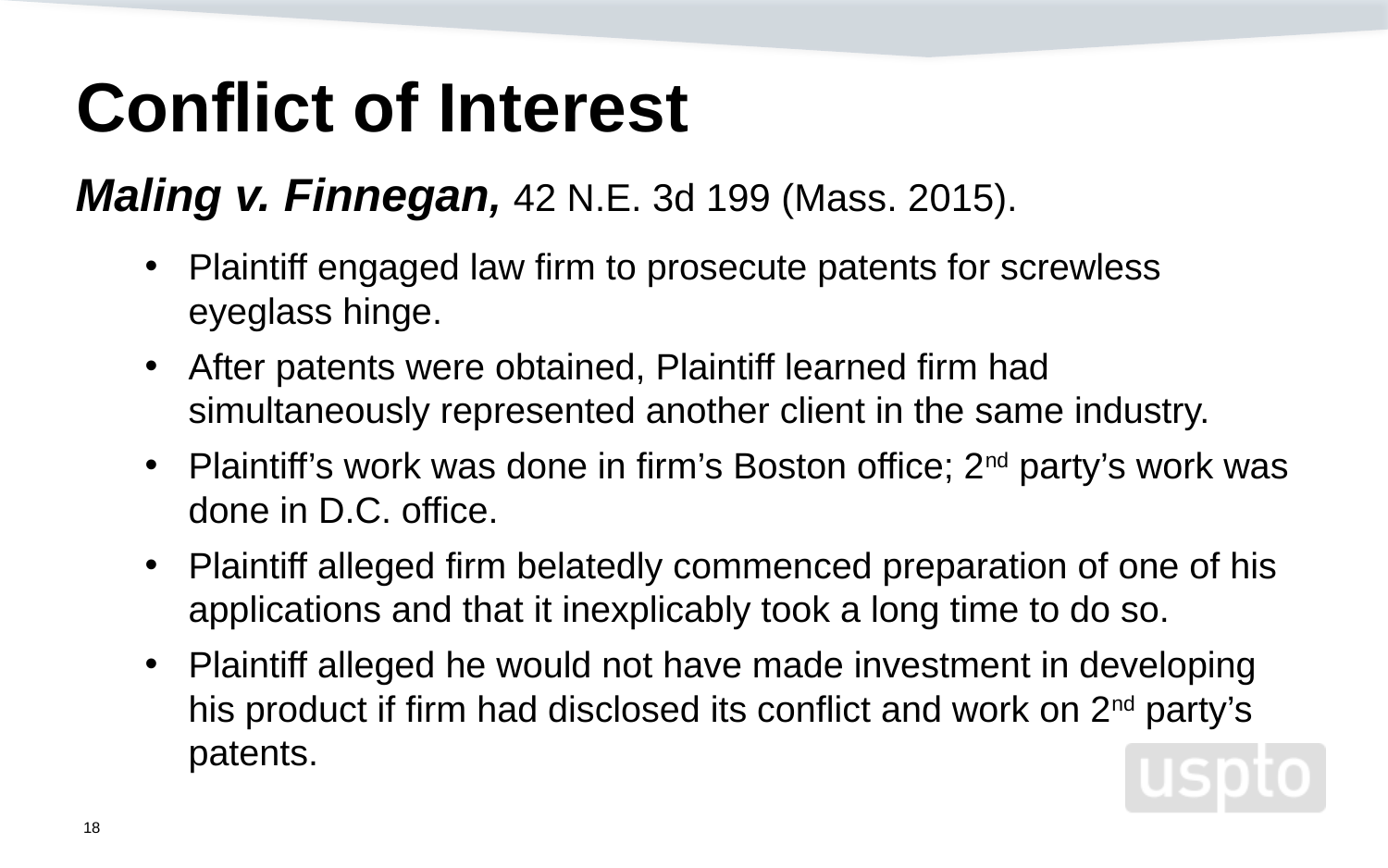

# Conflict of Interest
Maling v. Finnegan, 42 N.E. 3d 199 (Mass. 2015).
Plaintiff engaged law firm to prosecute patents for screwless eyeglass hinge.
After patents were obtained, Plaintiff learned firm had simultaneously represented another client in the same industry.
Plaintiff’s work was done in firm’s Boston office; 2nd party’s work was done in D.C. office.
Plaintiff alleged firm belatedly commenced preparation of one of his applications and that it inexplicably took a long time to do so.
Plaintiff alleged he would not have made investment in developing his product if firm had disclosed its conflict and work on 2nd party’s patents.

18